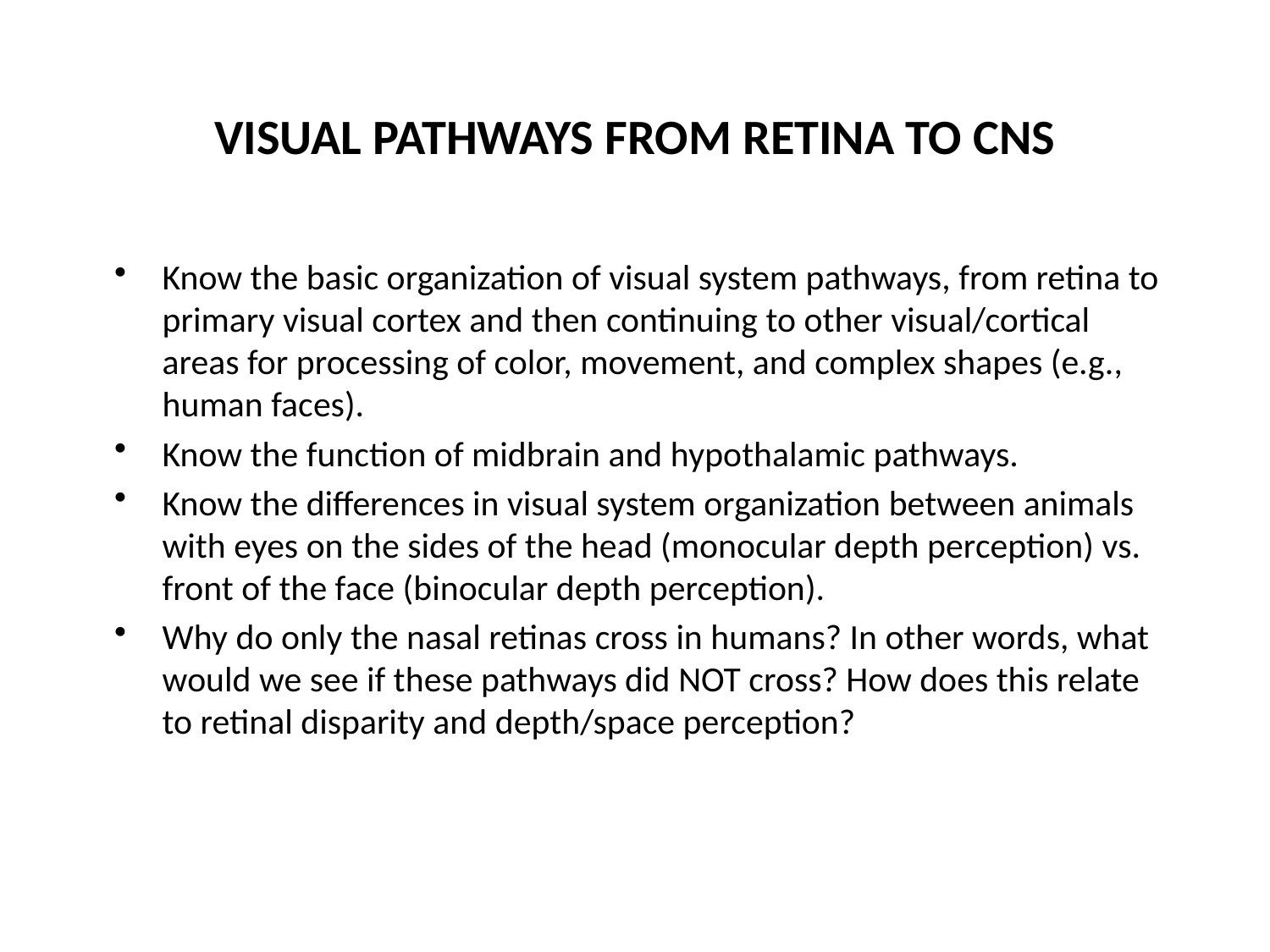

# Visual Pathways from Retina to CNS
Know the basic organization of visual system pathways, from retina to primary visual cortex and then continuing to other visual/cortical areas for processing of color, movement, and complex shapes (e.g., human faces).
Know the function of midbrain and hypothalamic pathways.
Know the differences in visual system organization between animals with eyes on the sides of the head (monocular depth perception) vs. front of the face (binocular depth perception).
Why do only the nasal retinas cross in humans? In other words, what would we see if these pathways did NOT cross? How does this relate to retinal disparity and depth/space perception?